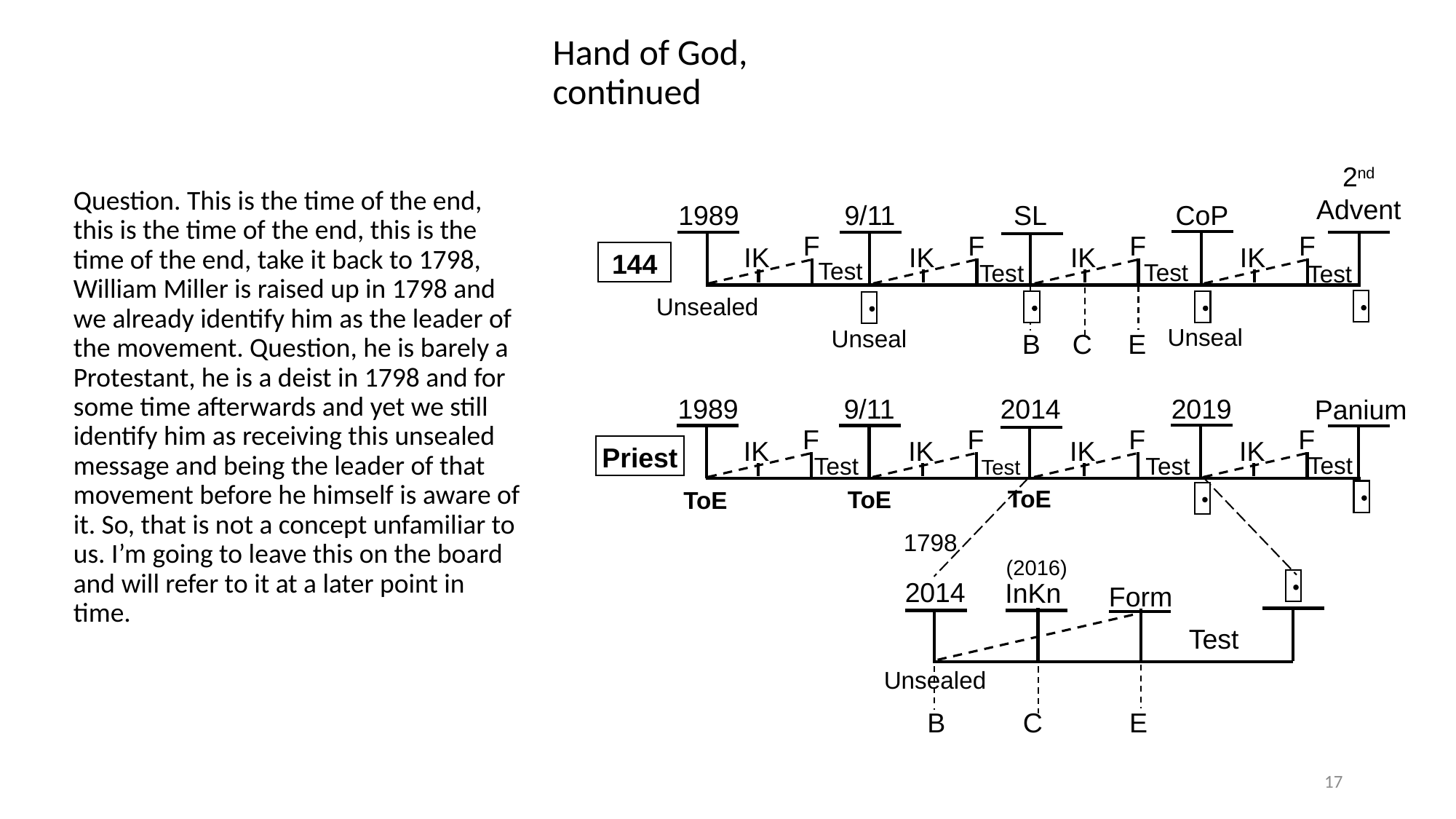

# Hand of God, continued

2nd
Advent
Question. This is the time of the end, this is the time of the end, this is the time of the end, take it back to 1798, William Miller is raised up in 1798 and we already identify him as the leader of the movement. Question, he is barely a Protestant, he is a deist in 1798 and for some time afterwards and yet we still identify him as receiving this unsealed message and being the leader of that movement before he himself is aware of it. So, that is not a concept unfamiliar to us. I’m going to leave this on the board and will refer to it at a later point in time.
1989
9/11
SL
CoP
F
IK
F
IK
F
IK
F
IK
144
Test
Test
Test
Test
E
B
C
Unsealed

Unseal
Unseal
1989
9/11
2014
2019
Panium
F
IK
F
IK
F
IK
F
IK
Priest
Test
Test
Test
Test
ToE
ToE
ToE

1798
(2016)

2014
InKn
Form
Test
Unsealed
E
B
C
17